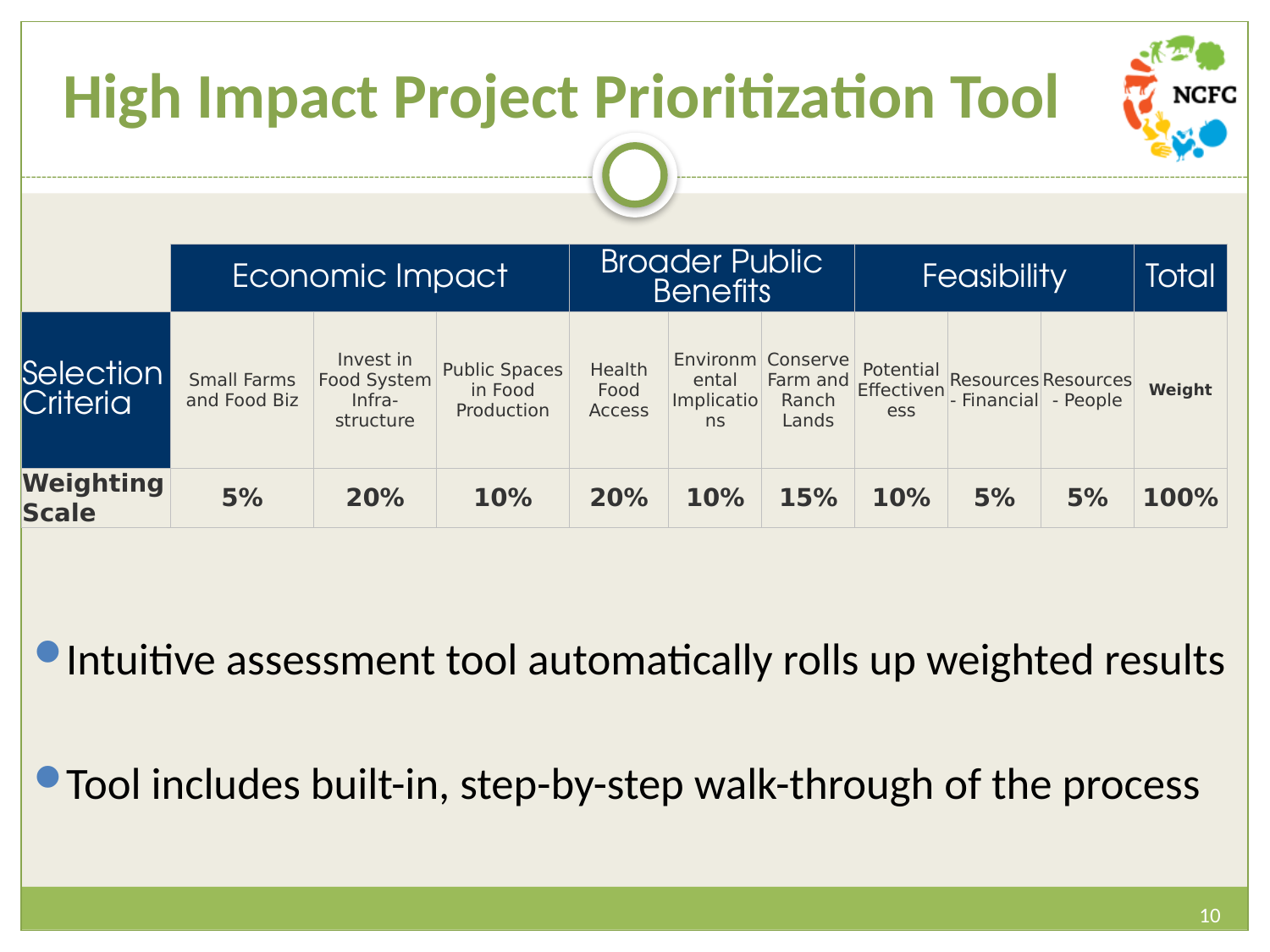

# High Impact Project Prioritization Tool
|  | Economic Impact |  |  | Broader Public Benefits |  |  | Feasibility |  |  | Total |
| --- | --- | --- | --- | --- | --- | --- | --- | --- | --- | --- |
| Selection Criteria | Small Farms and Food Biz | Invest in Food System Infra-structure | Public Spaces in Food Production | Health Food Access | Environmental Implications | Conserve Farm and Ranch Lands | Potential Effectiveness | Resources - Financial | Resources - People | Weight |
| Weighting Scale | 5% | 20% | 10% | 20% | 10% | 15% | 10% | 5% | 5% | 100% |

Intuitive assessment tool automatically rolls up weighted results

Tool includes built-in, step-by-step walk-through of the process